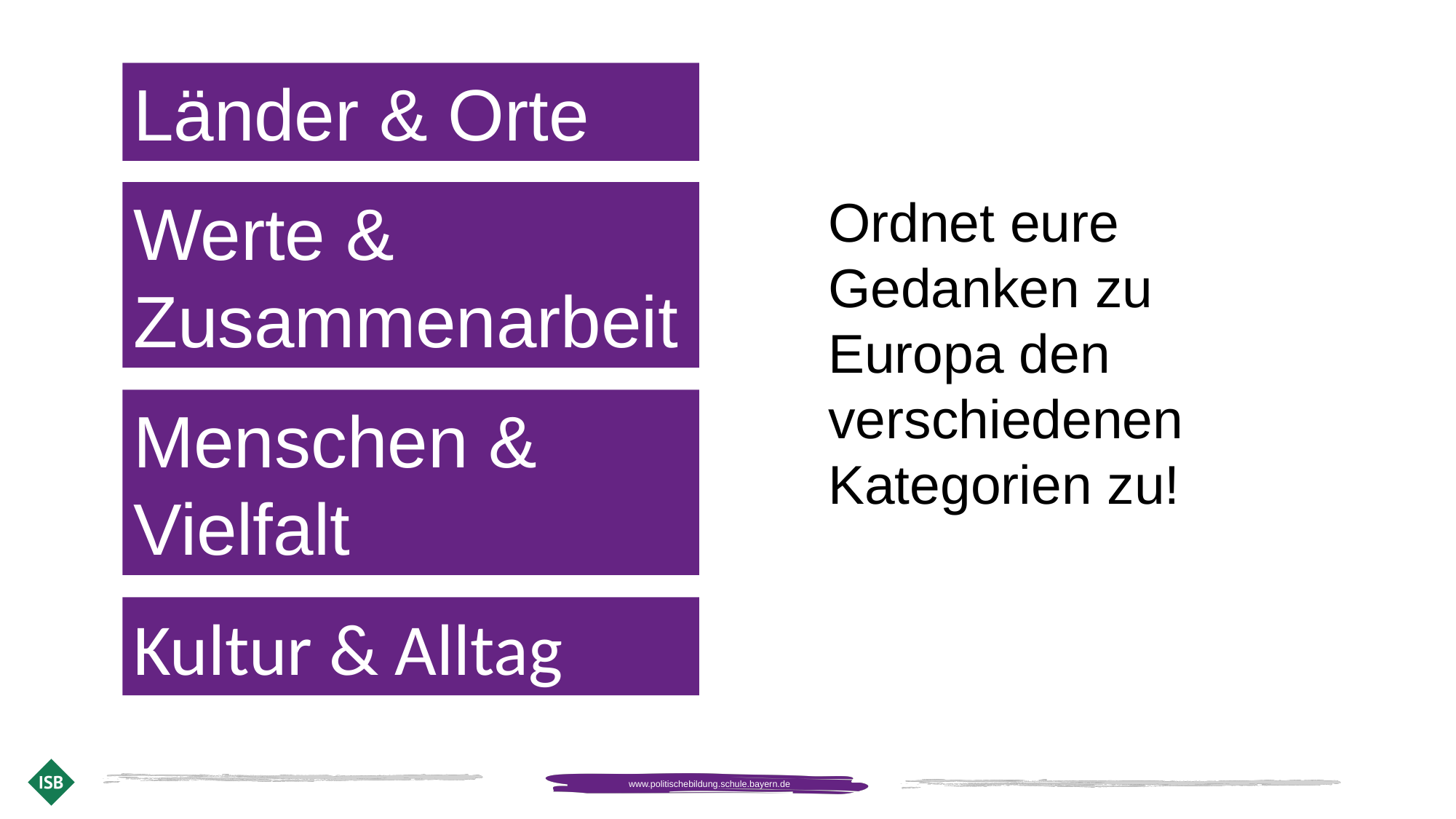

Länder & Orte
Werte & Zusammenarbeit
Ordnet eure Gedanken zu Europa den verschiedenen Kategorien zu!
Menschen & Vielfalt
Kultur & Alltag